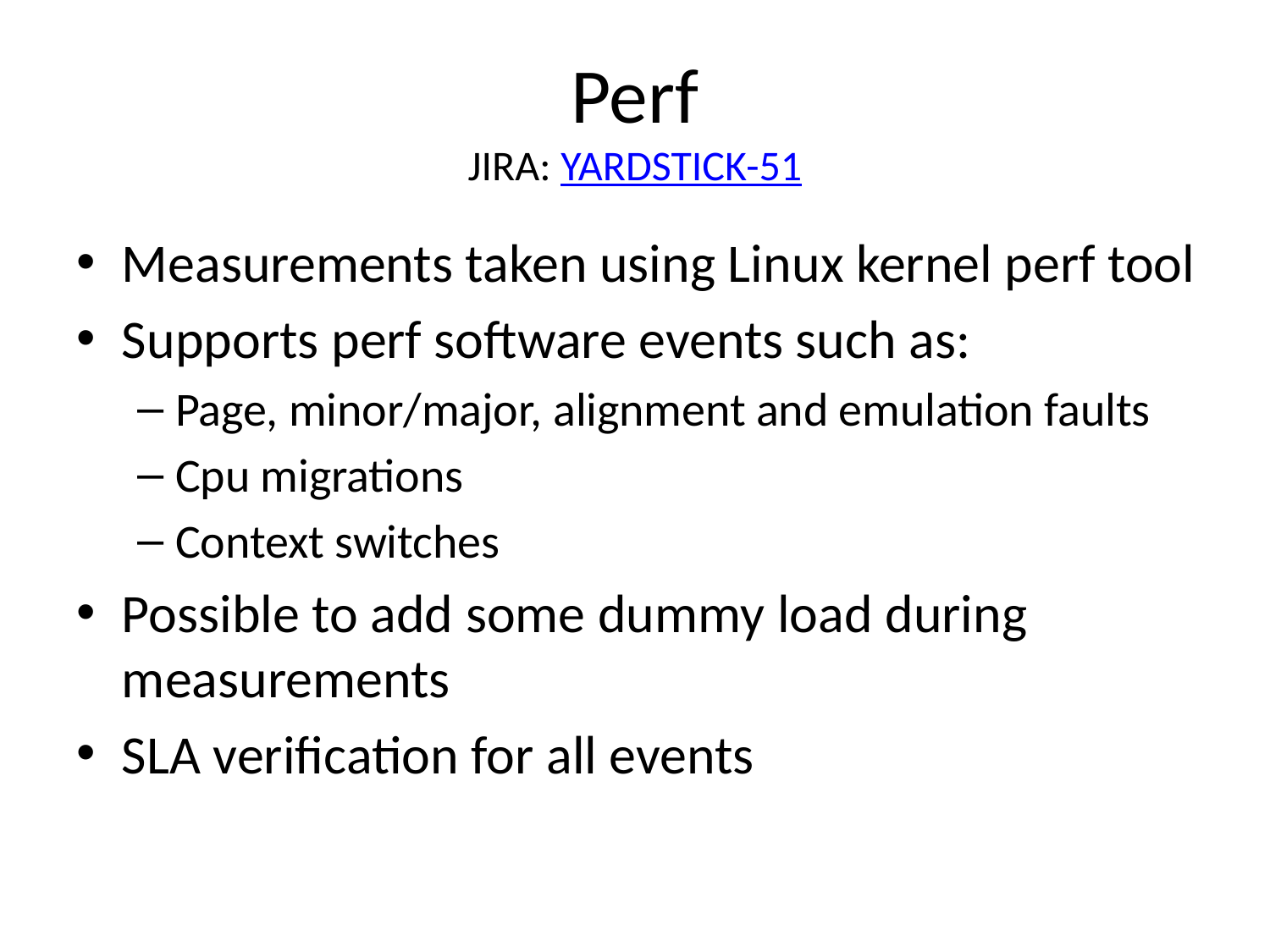

# Perf JIRA: YARDSTICK-51
Measurements taken using Linux kernel perf tool
Supports perf software events such as:
Page, minor/major, alignment and emulation faults
Cpu migrations
Context switches
Possible to add some dummy load during measurements
SLA verification for all events